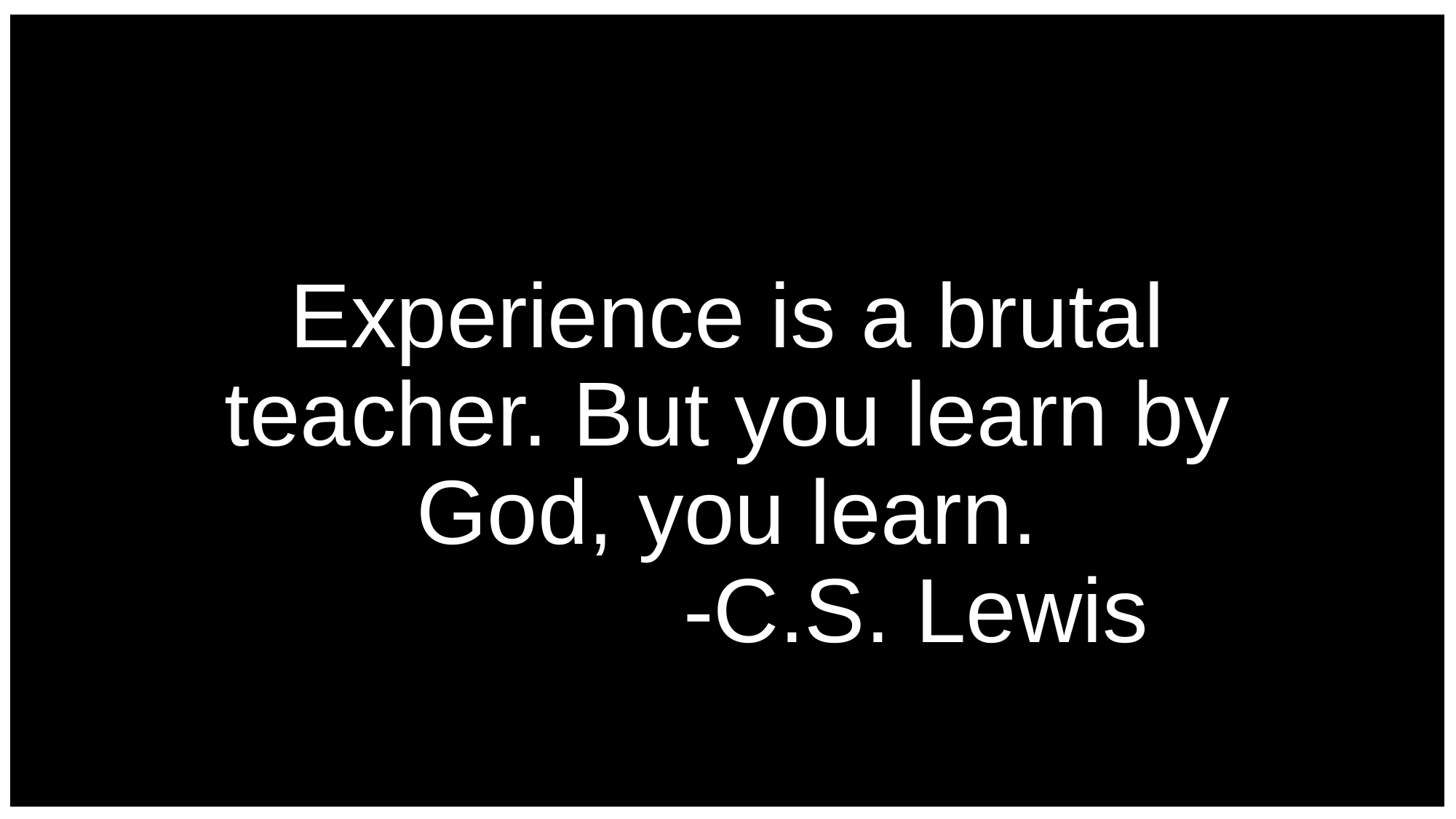

# Experience is a brutal teacher. But you learn by God, you learn. -C.S. Lewis